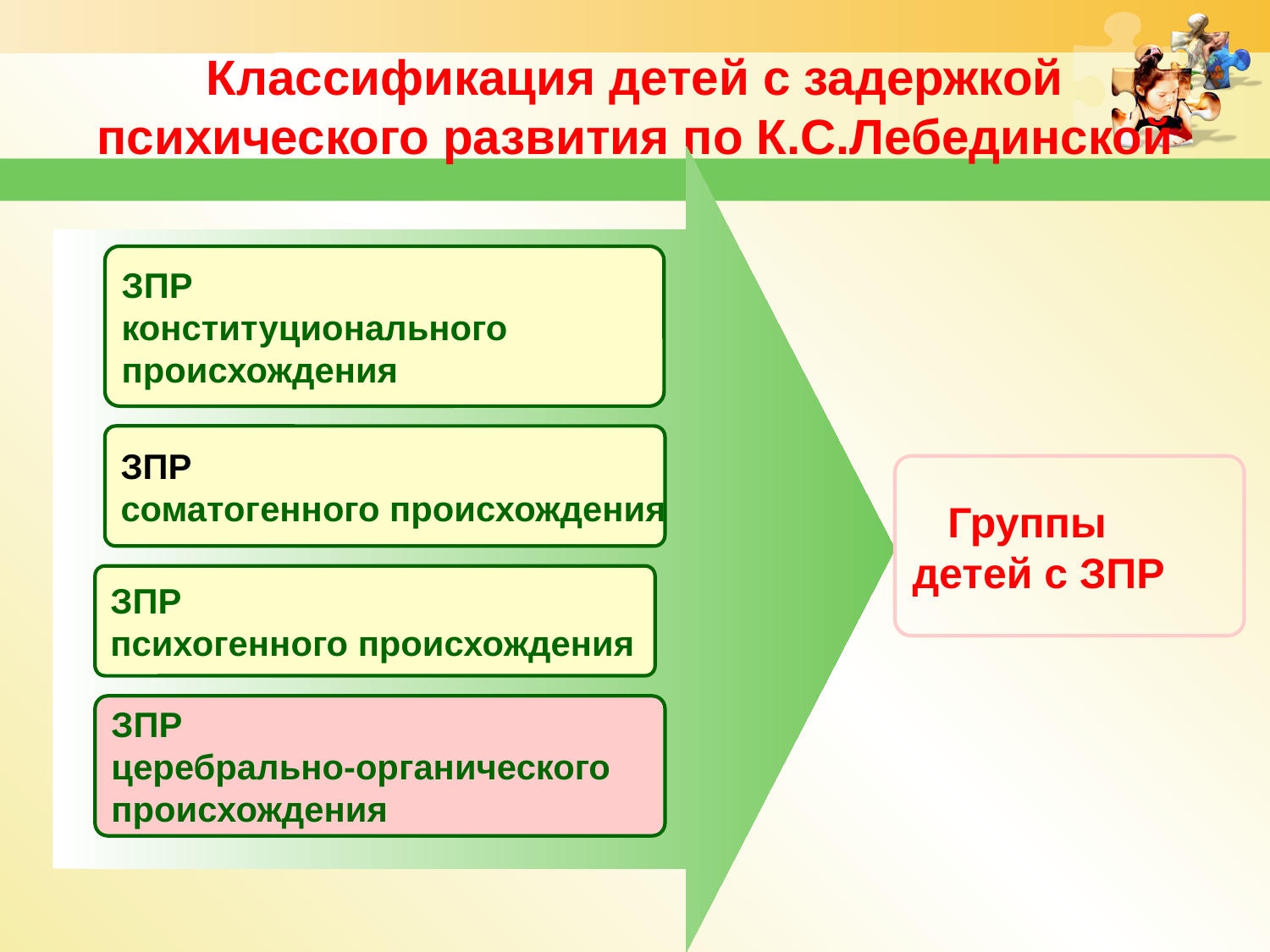

# Классификация детей с задержкой психического развития по К.С.Лебединской

ЗПР
конституционального
происхождения
ЗПР
соматогенного происхождения
   Группы детей с ЗПР
ЗПР
психогенного происхождения
ЗПР
церебрально-органического
происхождения